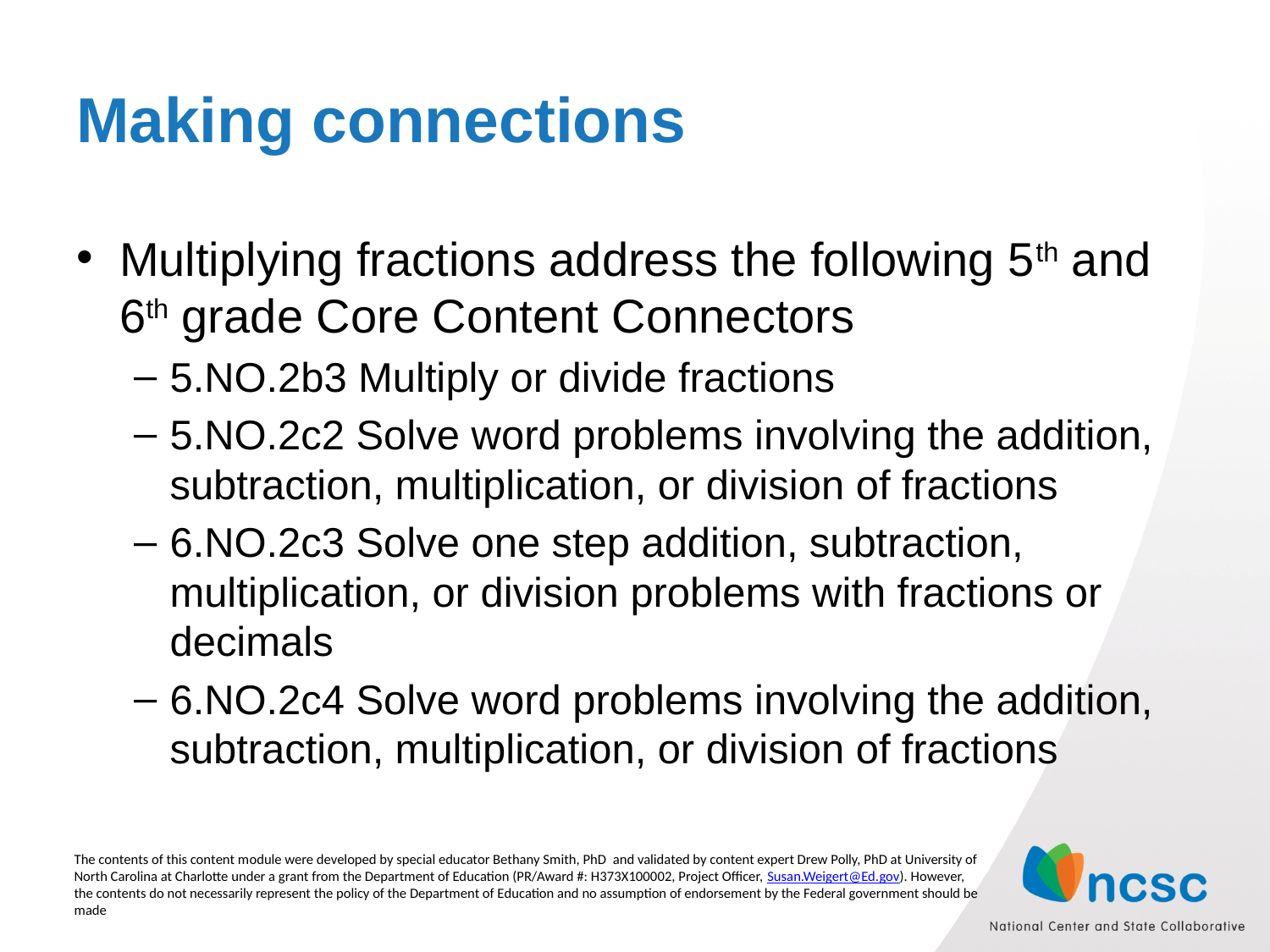

# Making connections
Multiplying fractions address the following 5th and 6th grade Core Content Connectors
5.NO.2b3 Multiply or divide fractions
5.NO.2c2 Solve word problems involving the addition, subtraction, multiplication, or division of fractions
6.NO.2c3 Solve one step addition, subtraction, multiplication, or division problems with fractions or decimals
6.NO.2c4 Solve word problems involving the addition, subtraction, multiplication, or division of fractions

The contents of this content module were developed by special educator Bethany Smith, PhD  and validated by content expert Drew Polly, PhD at University of North Carolina at Charlotte under a grant from the Department of Education (PR/Award #: H373X100002, Project Officer, Susan.Weigert@Ed.gov). However, the contents do not necessarily represent the policy of the Department of Education and no assumption of endorsement by the Federal government should be made